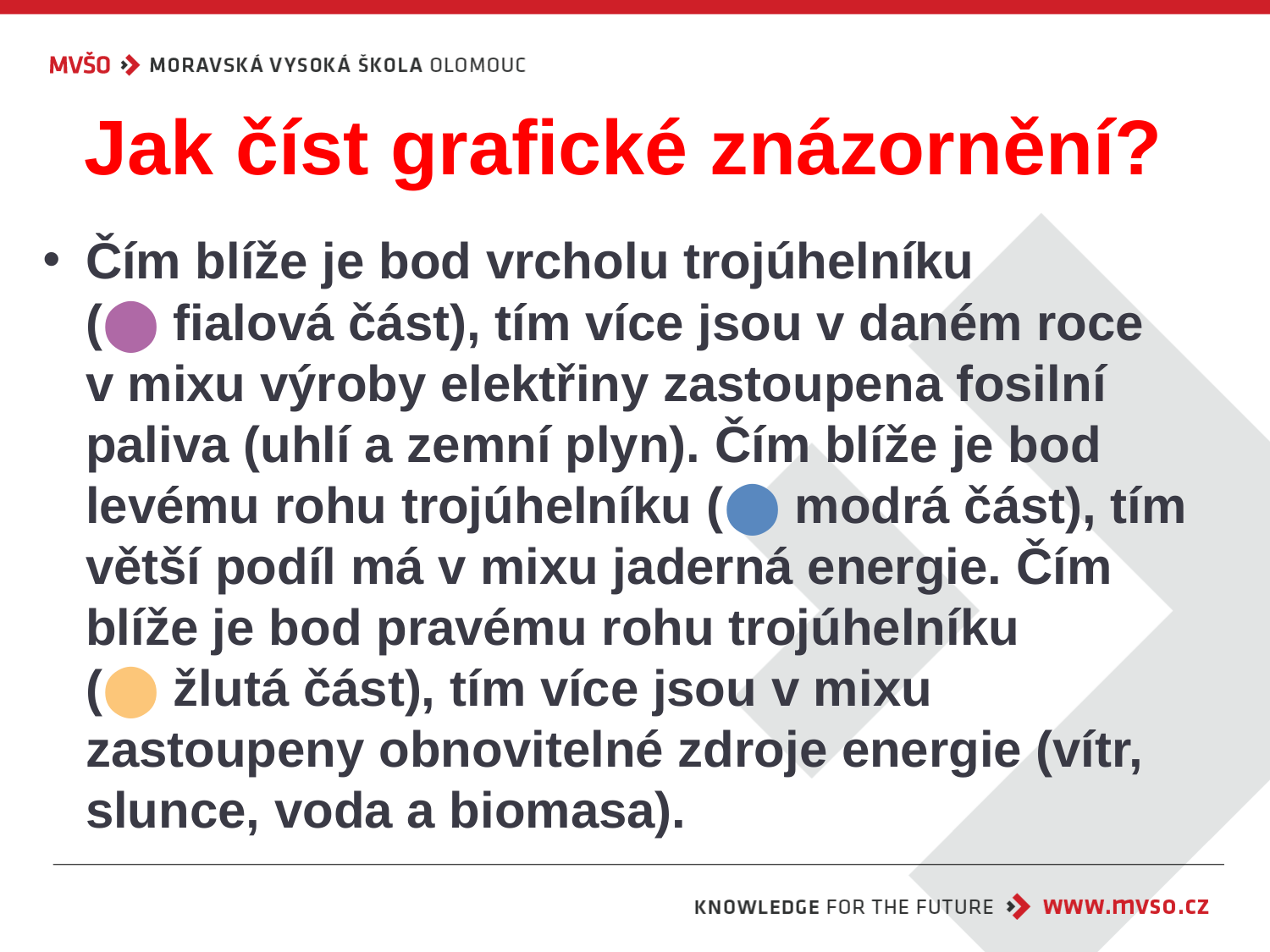

# Jak číst grafické znázornění?
Čím blíže je bod vrcholu trojúhelníku (⬤ fialová část), tím více jsou v daném roce v mixu výroby elektřiny zastoupena fosilní paliva (uhlí a zemní plyn). Čím blíže je bod levému rohu trojúhelníku (⬤ modrá část), tím větší podíl má v mixu jaderná energie. Čím blíže je bod pravému rohu trojúhelníku (⬤ žlutá část), tím více jsou v mixu zastoupeny obnovitelné zdroje energie (vítr, slunce, voda a biomasa).